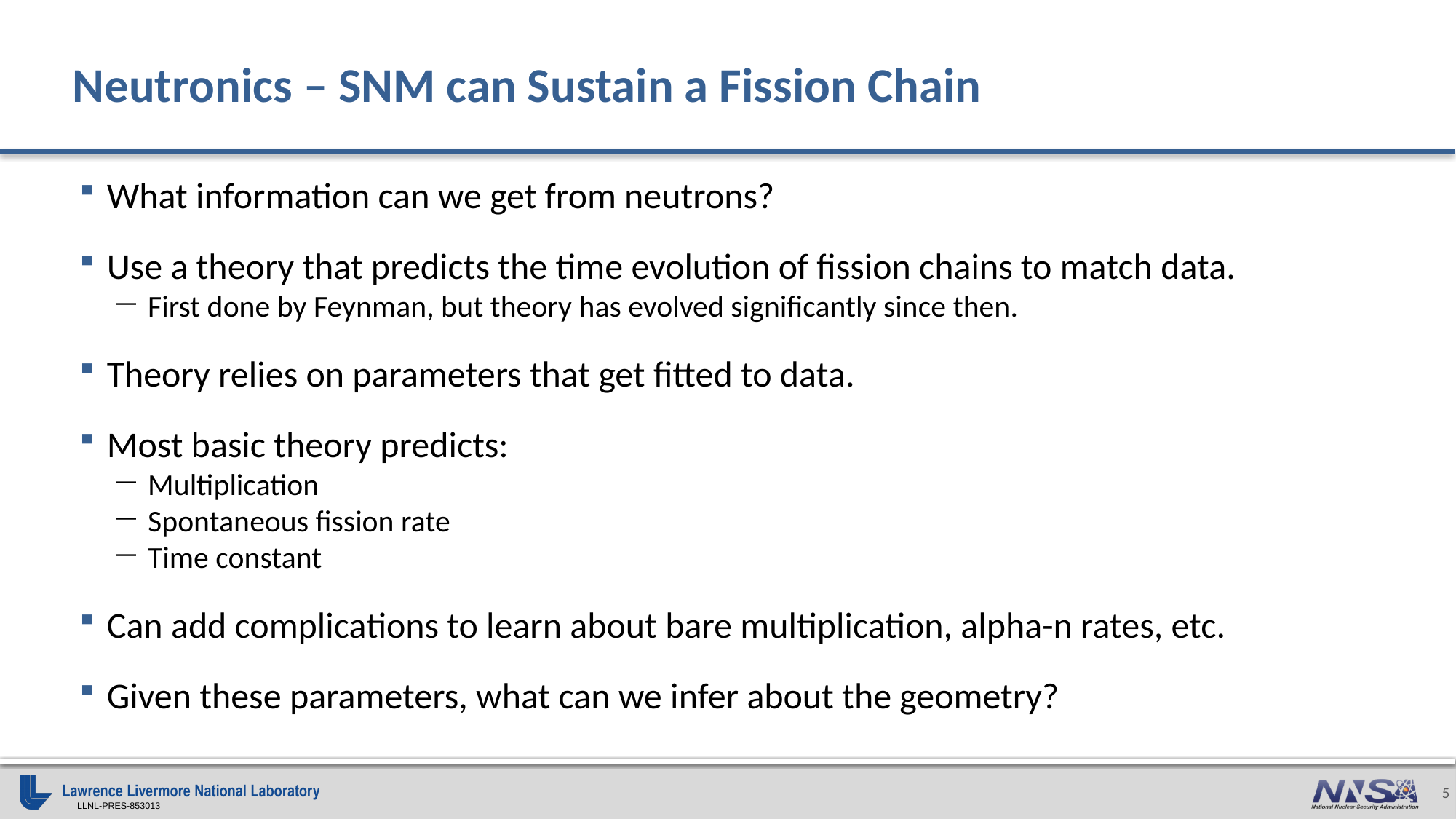

# Neutronics – SNM can Sustain a Fission Chain
What information can we get from neutrons?
Use a theory that predicts the time evolution of fission chains to match data.
First done by Feynman, but theory has evolved significantly since then.
Theory relies on parameters that get fitted to data.
Most basic theory predicts:
Multiplication
Spontaneous fission rate
Time constant
Can add complications to learn about bare multiplication, alpha-n rates, etc.
Given these parameters, what can we infer about the geometry?